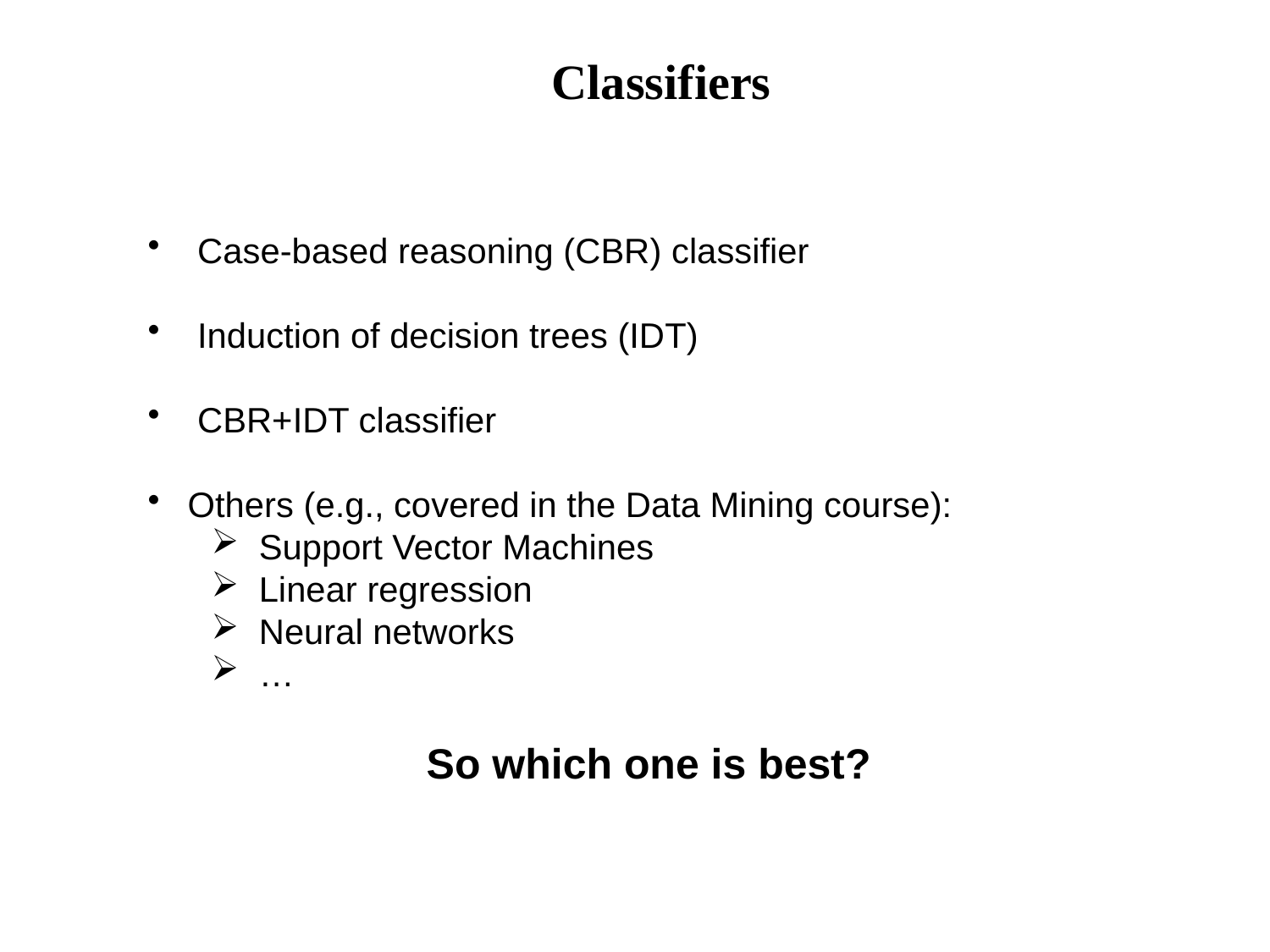

# Classifiers
  Case-based reasoning (CBR) classifier

  Induction of decision trees (IDT)

  CBR+IDT classifier

 Others (e.g., covered in the Data Mining course):
Support Vector Machines
Linear regression
Neural networks
…

  So which one is best?